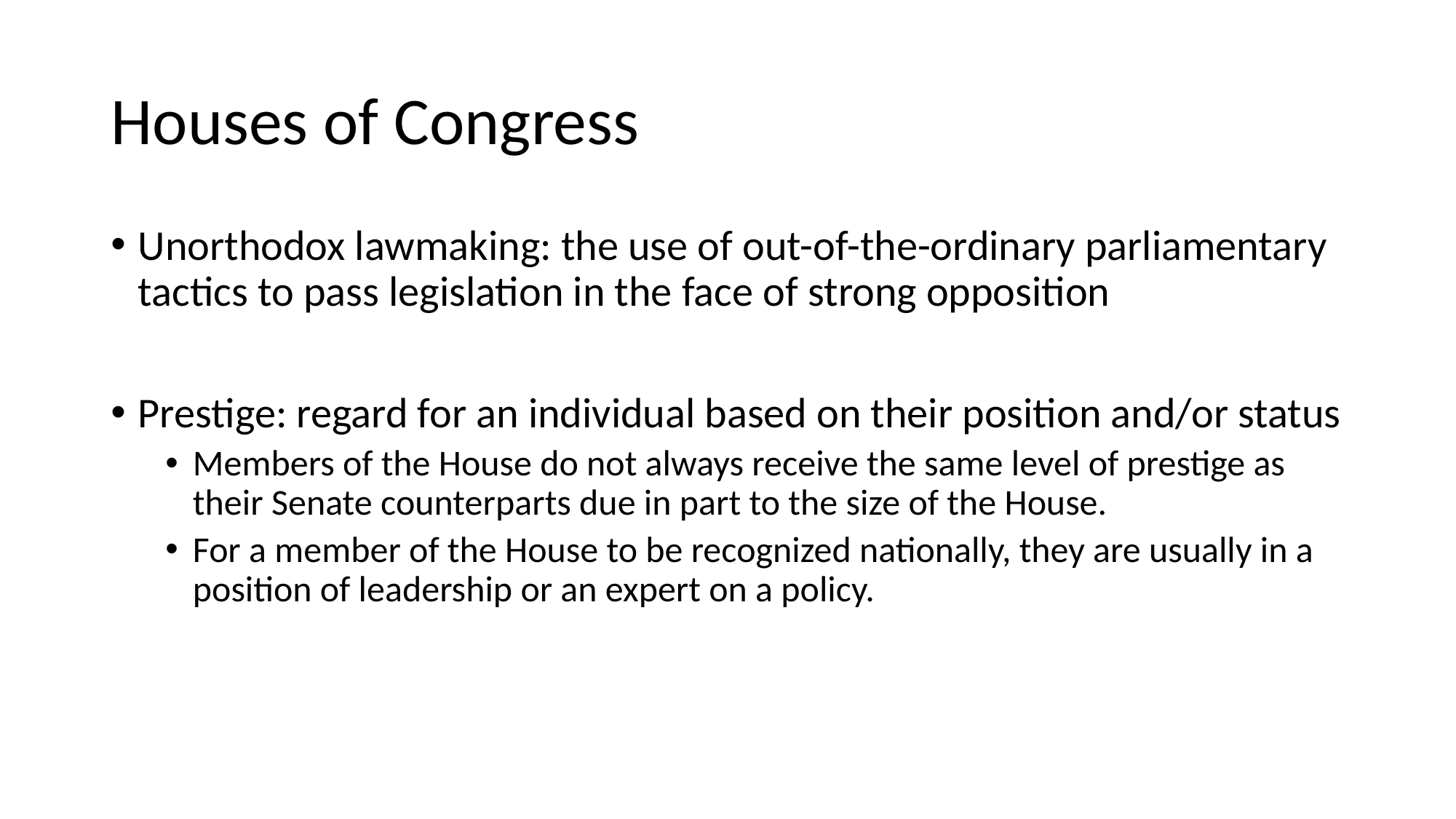

# Houses of Congress
Unorthodox lawmaking: the use of out-of-the-ordinary parliamentary tactics to pass legislation in the face of strong opposition

Prestige: regard for an individual based on their position and/or status
Members of the House do not always receive the same level of prestige as their Senate counterparts due in part to the size of the House.
For a member of the House to be recognized nationally, they are usually in a position of leadership or an expert on a policy.